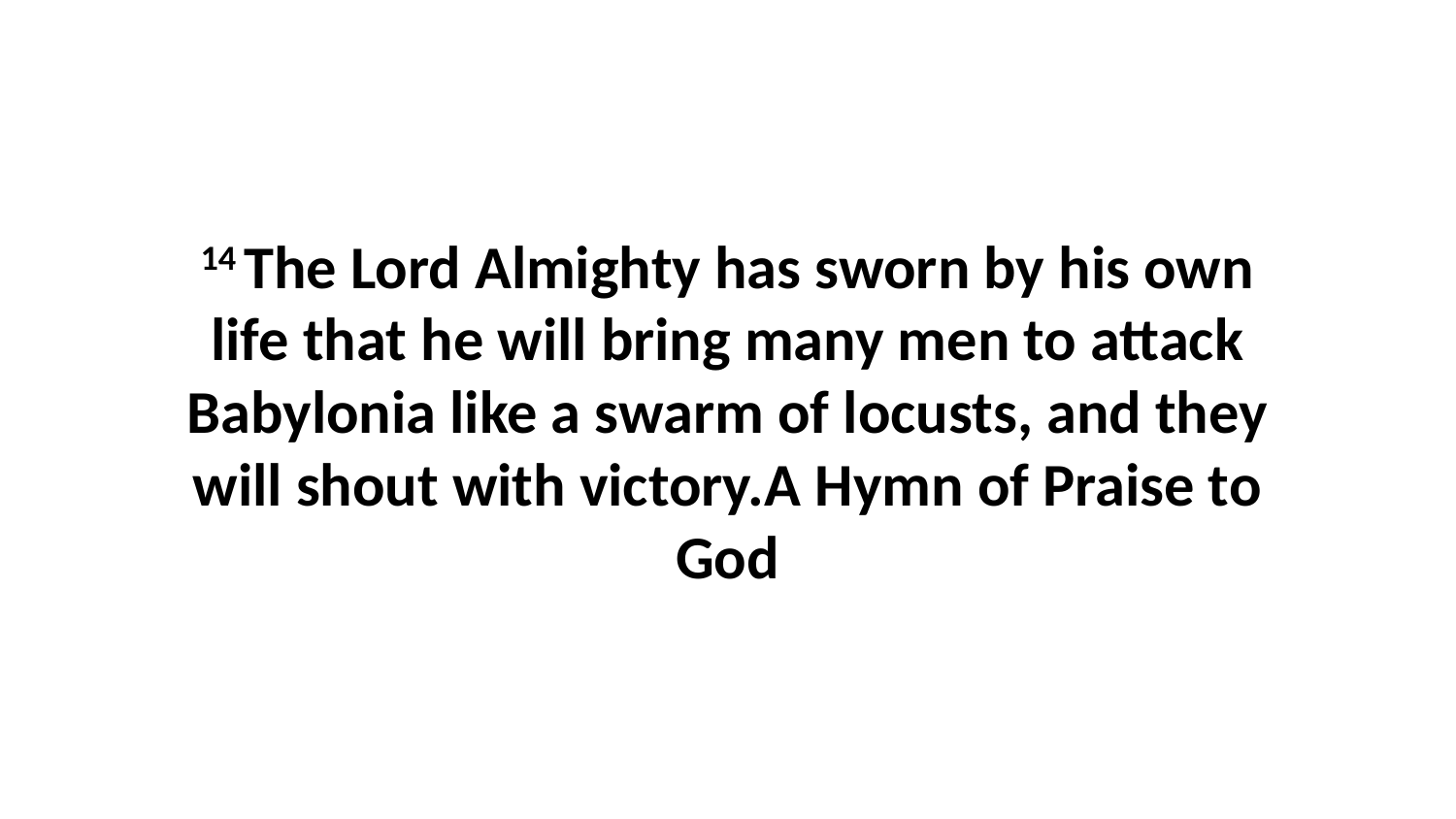

14 The Lord Almighty has sworn by his own life that he will bring many men to attack Babylonia like a swarm of locusts, and they will shout with victory.A Hymn of Praise to God